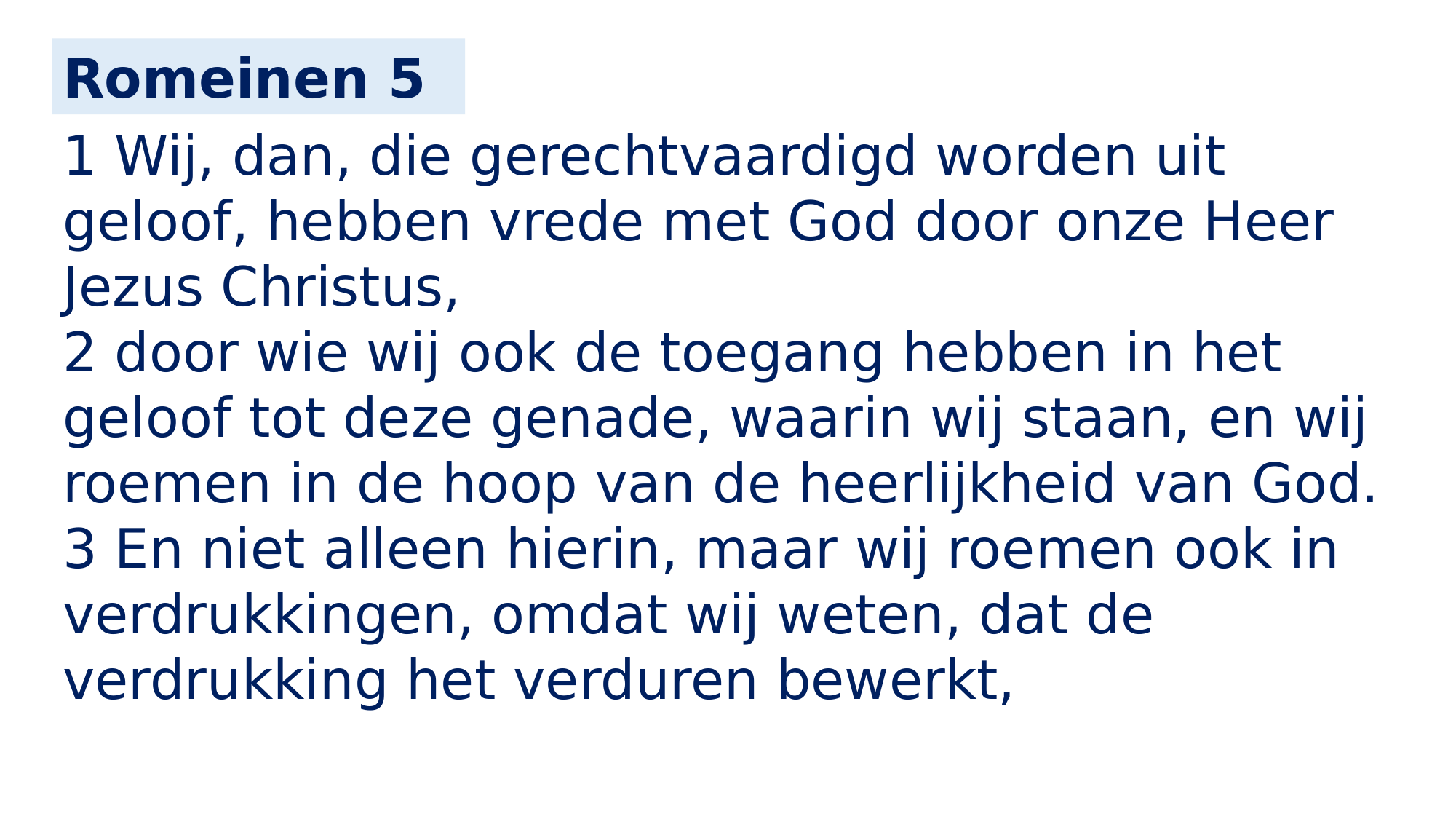

Romeinen 5
1 Wij, dan, die gerechtvaardigd worden uit geloof, hebben vrede met God door onze Heer Jezus Christus,
2 door wie wij ook de toegang hebben in het geloof tot deze genade, waarin wij staan, en wij roemen in de hoop van de heerlijkheid van God.
3 En niet alleen hierin, maar wij roemen ook in verdrukkingen, omdat wij weten, dat de verdrukking het verduren bewerkt,